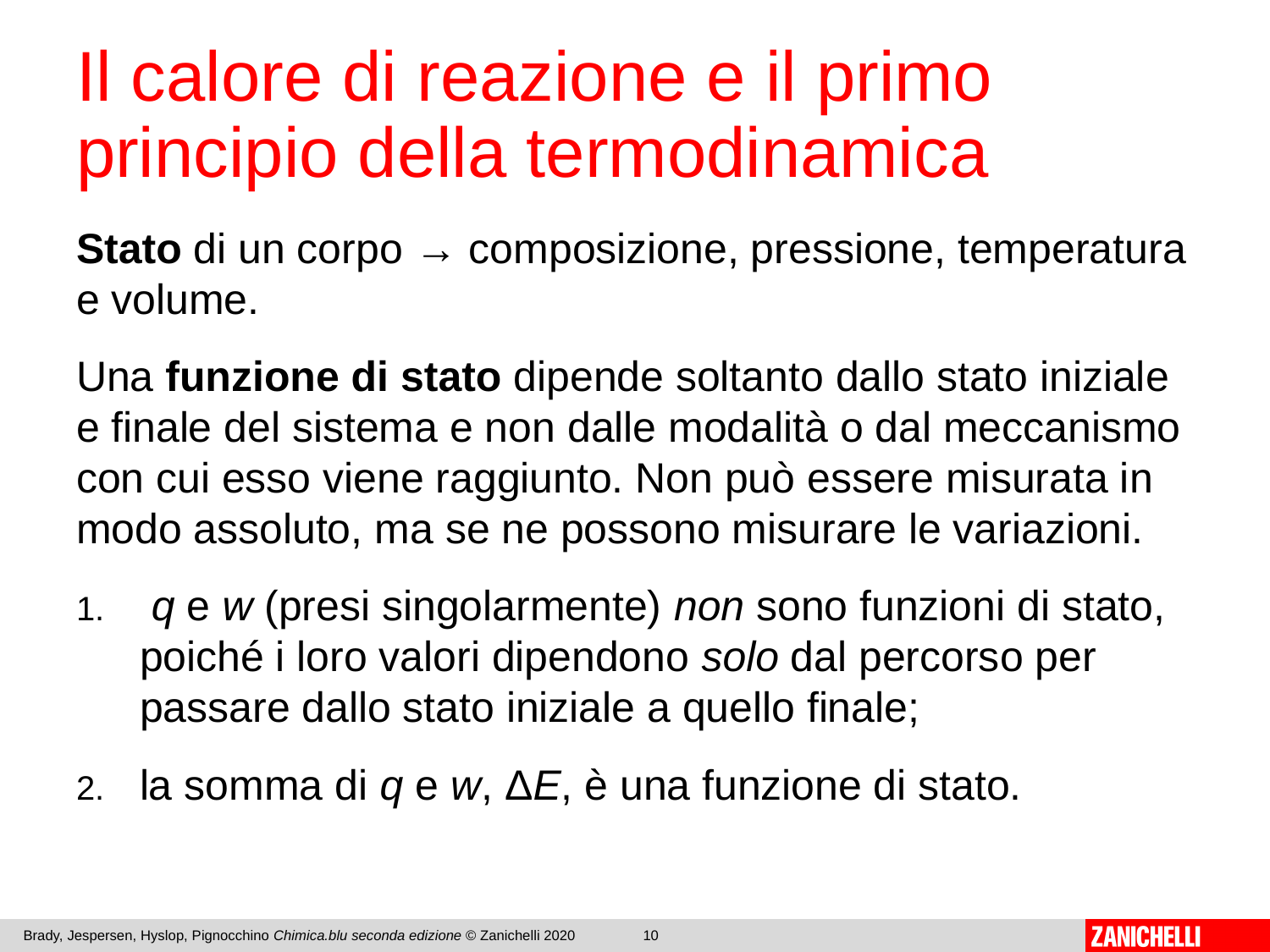

# Il calore di reazione e il primo principio della termodinamica
Stato di un corpo → composizione, pressione, temperatura e volume.
Una funzione di stato dipende soltanto dallo stato iniziale e finale del sistema e non dalle modalità o dal meccanismo con cui esso viene raggiunto. Non può essere misurata in modo assoluto, ma se ne possono misurare le variazioni.
 q e w (presi singolarmente) non sono funzioni di stato, poiché i loro valori dipendono solo dal percorso per passare dallo stato iniziale a quello finale;
la somma di q e w, ΔE, è una funzione di stato.
Brady, Jespersen, Hyslop, Pignocchino Chimica.blu seconda edizione © Zanichelli 2020